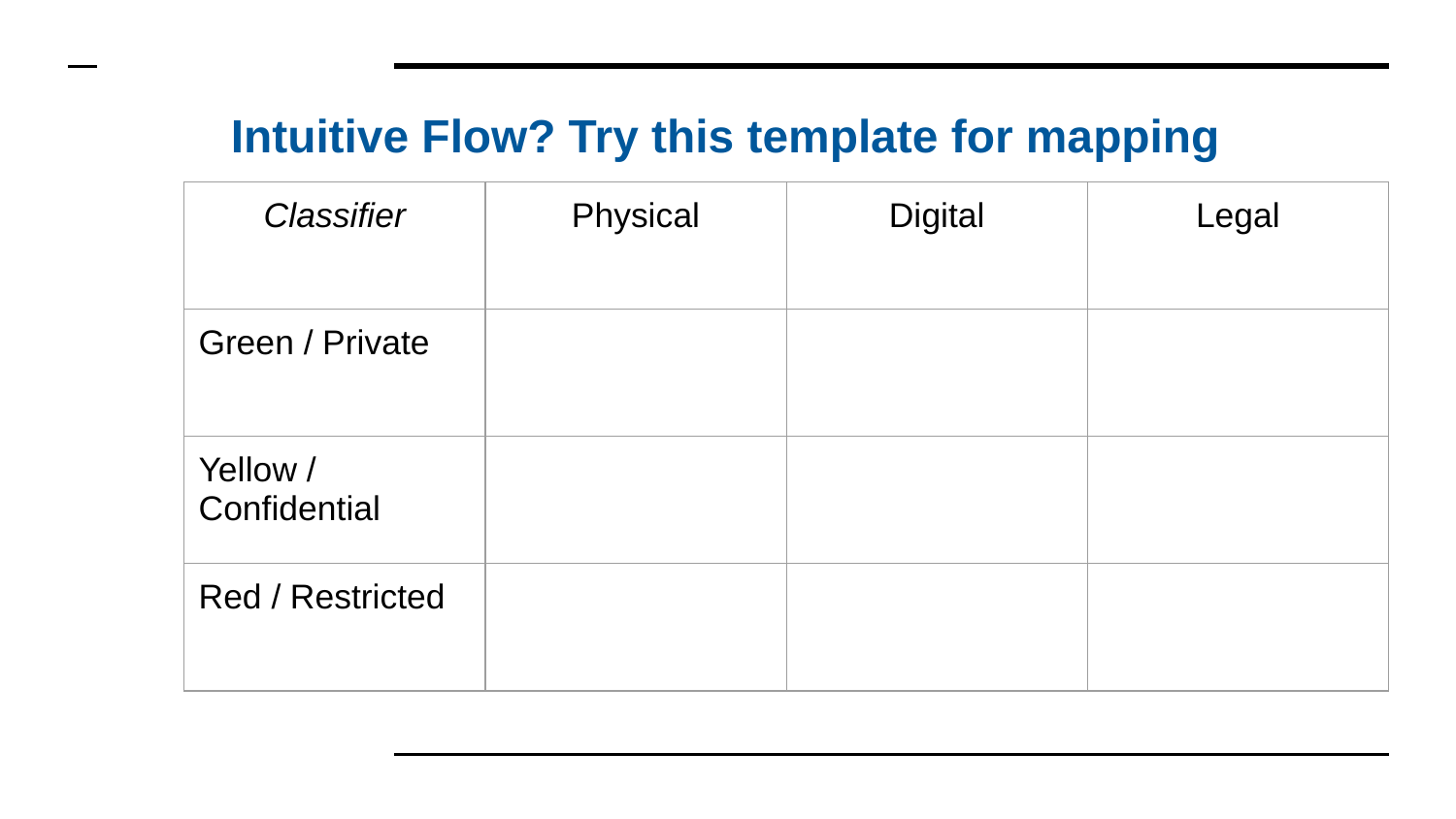

# Intuitive Flow? Try this template for mapping
| Classifier | Physical | Digital | Legal |
| --- | --- | --- | --- |
| Green / Private |  |  |  |
| Yellow / Confidential |  |  |  |
| Red / Restricted |  |  |  |